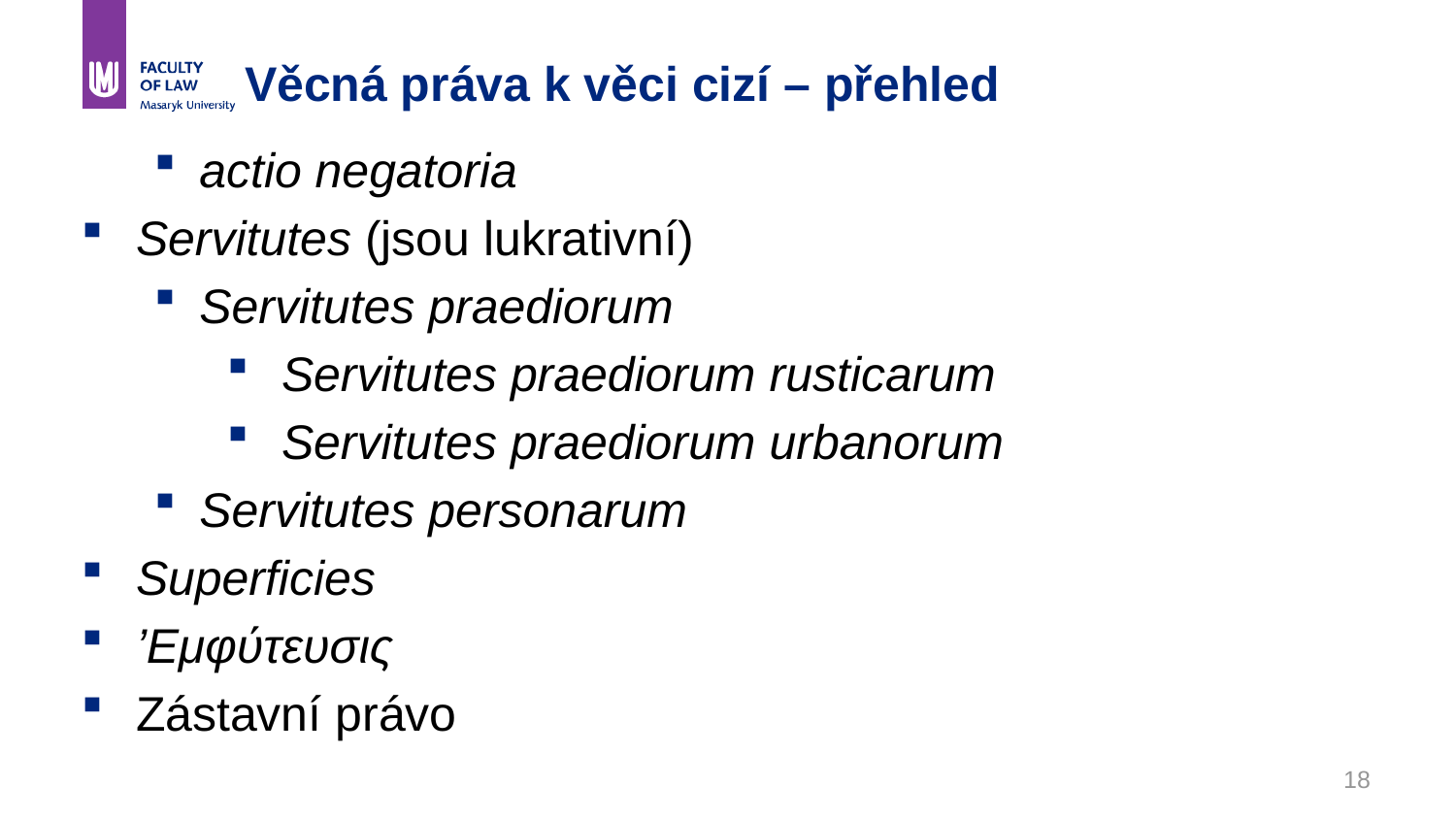

# Věcná práva k věci cizí – přehled
actio negatoria
Servitutes (jsou lukrativní)
Servitutes praediorum
Servitutes praediorum rusticarum
Servitutes praediorum urbanorum
Servitutes personarum
Superficies
’Εμφύτευσις
Zástavní právo

18